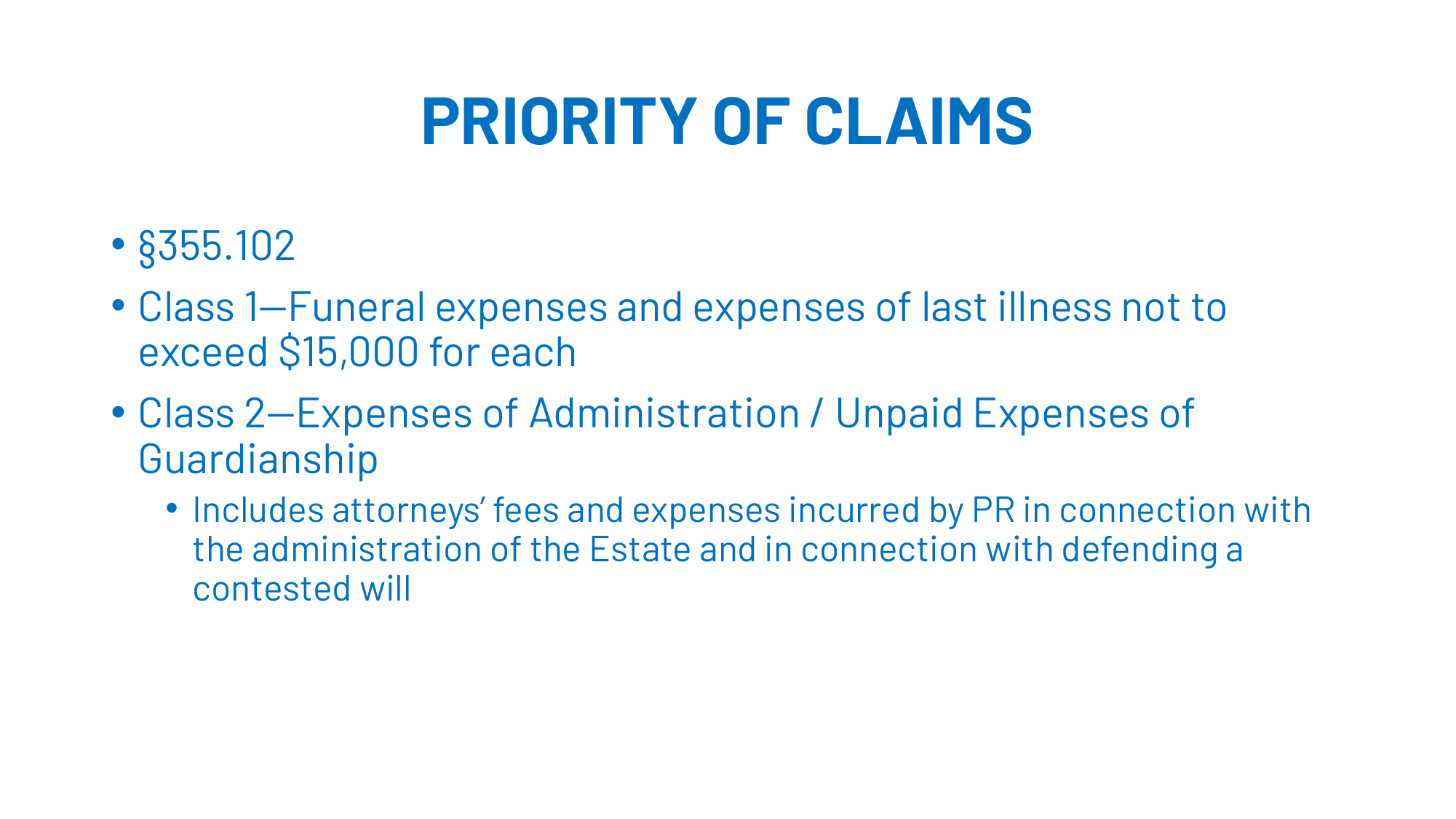

# PRIORITY OF CLAIMS
§355.102
Class 1—Funeral expenses and expenses of last illness not to exceed $15,000 for each
Class 2—Expenses of Administration / Unpaid Expenses of Guardianship
Includes attorneys’ fees and expenses incurred by PR in connection with the administration of the Estate and in connection with defending a contested will